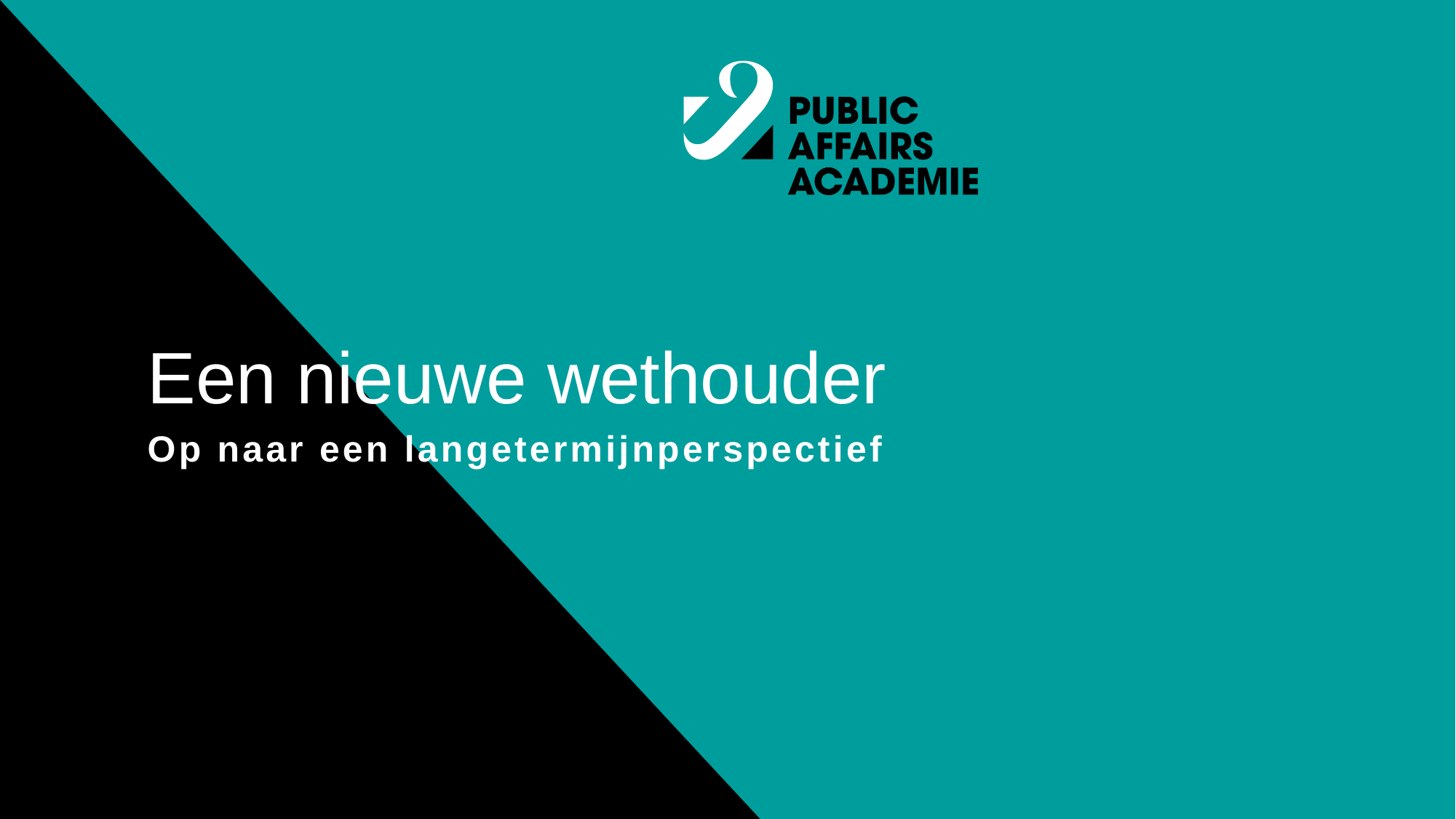

# Een nieuwe wethouder
Op naar een langetermijnperspectief